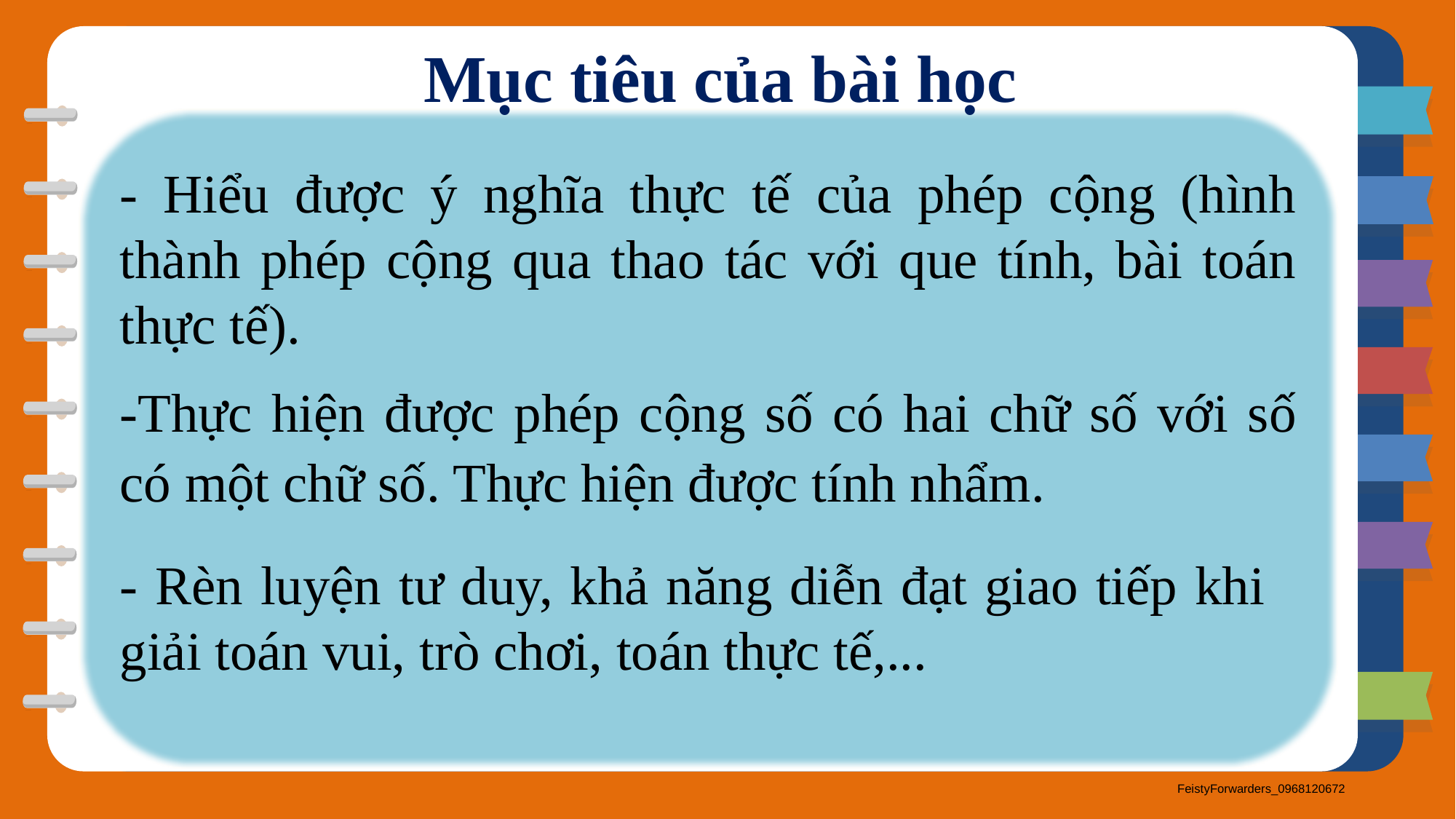

Mục tiêu của bài học

- Hiểu được ý nghĩa thực tế của phép cộng (hình thành phép cộng qua thao tác với que tính, bài toán thực tế).
-Thực hiện được phép cộng số có hai chữ số với số có một chữ số. Thực hiện được tính nhẩm.
- Rèn luyện tư duy, khả năng diễn đạt giao tiếp khi giải toán vui, trò chơi, toán thực tế,...